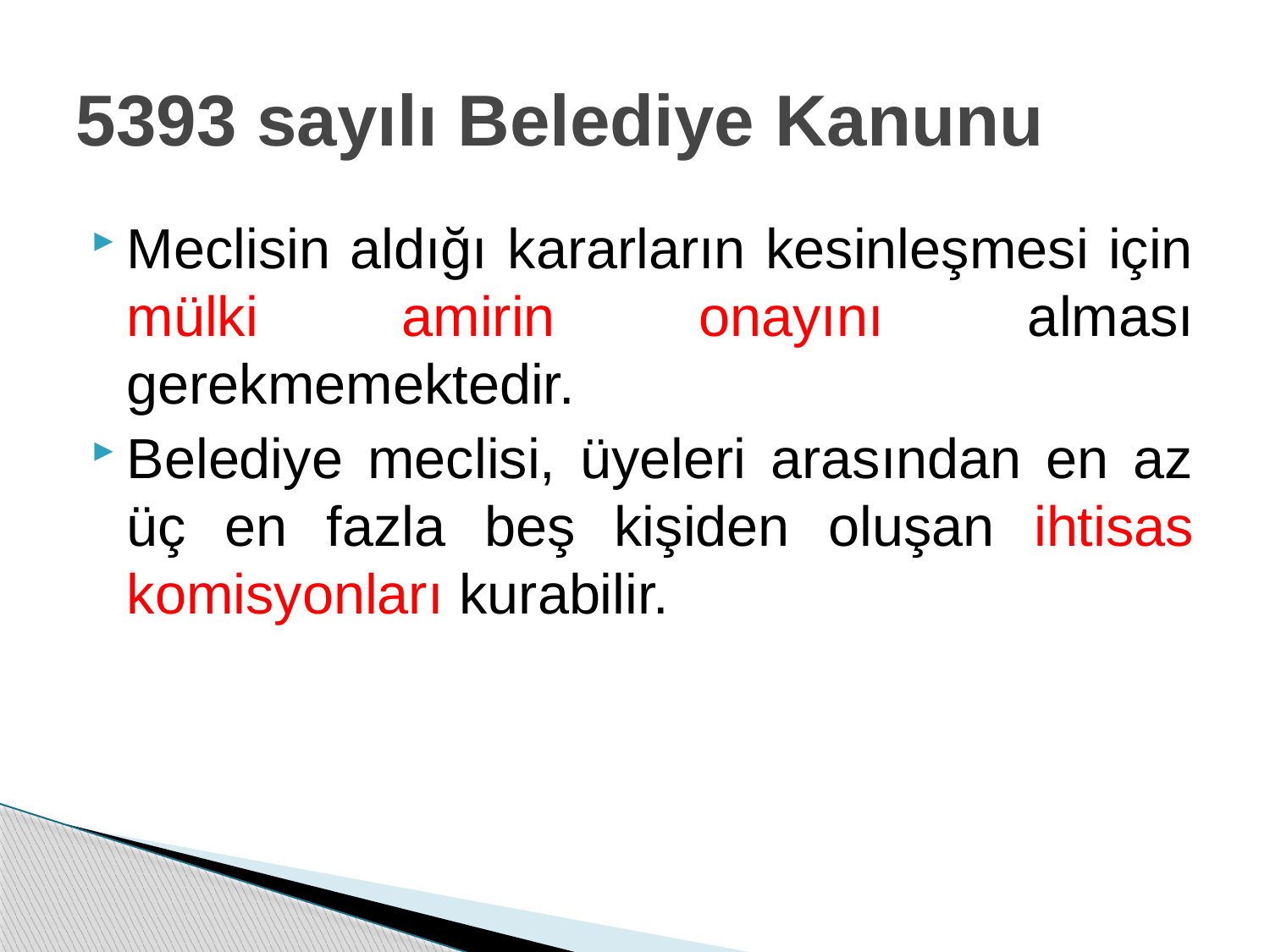

# 5393 sayılı Belediye Kanunu
Meclisin aldığı kararların kesinleşmesi için mülki amirin onayını alması gerekmemektedir.
Belediye meclisi, üyeleri arasından en az üç en fazla beş kişiden oluşan ihtisas komisyonları kurabilir.